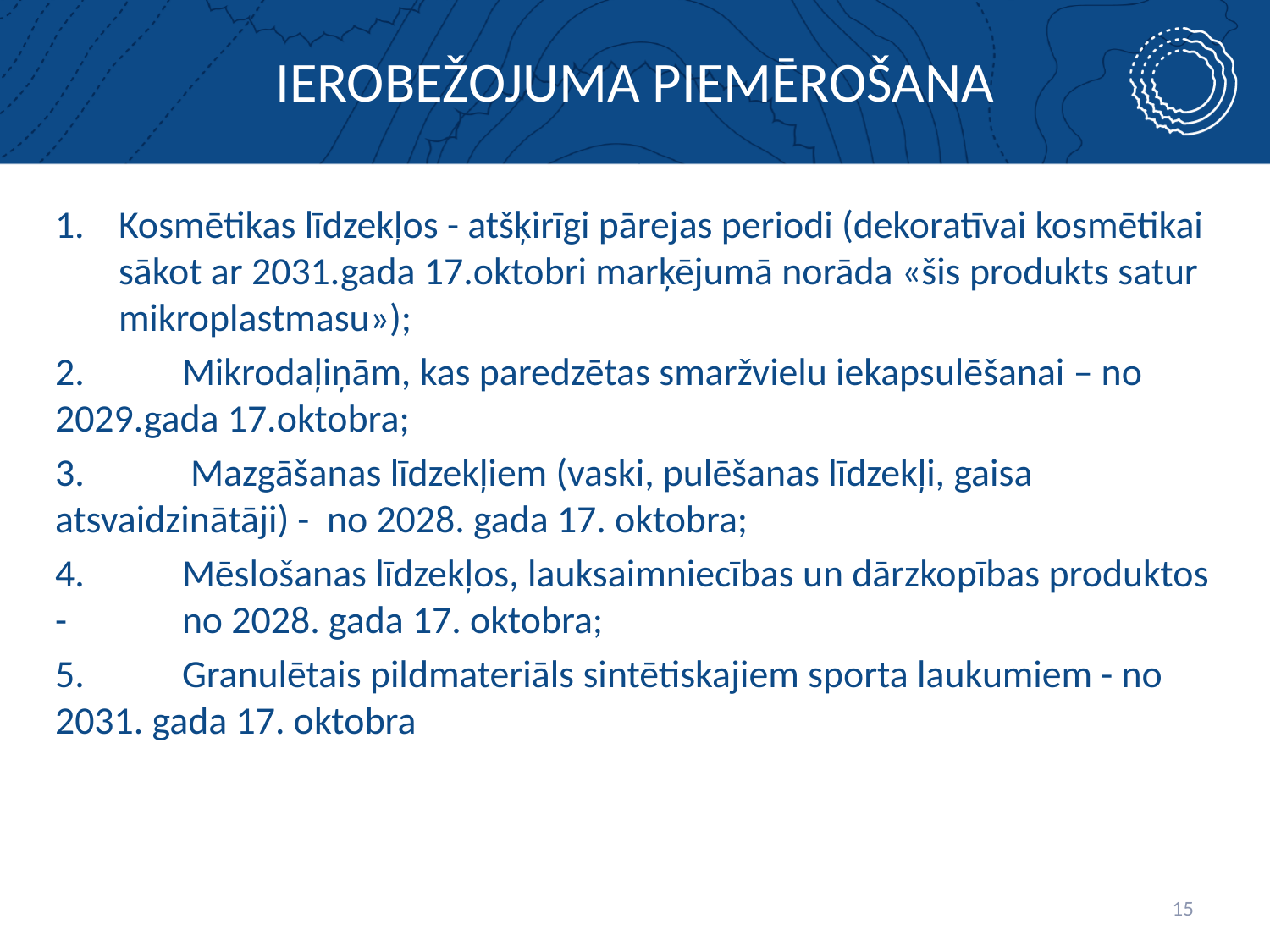

# IEROBEŽOJUMA PIEMĒROŠANA
Kosmētikas līdzekļos - atšķirīgi pārejas periodi (dekoratīvai kosmētikai sākot ar 2031.gada 17.oktobri marķējumā norāda «šis produkts satur mikroplastmasu»);
2. 	Mikrodaļiņām, kas paredzētas smaržvielu iekapsulēšanai – no 	2029.gada 17.oktobra;
3.	 Mazgāšanas līdzekļiem (vaski, pulēšanas līdzekļi, gaisa 	atsvaidzinātāji) -  no 2028. gada 17. oktobra;
4. 	Mēslošanas līdzekļos, lauksaimniecības un dārzkopības produktos - 	no 2028. gada 17. oktobra;
5. 	Granulētais pildmateriāls sintētiskajiem sporta laukumiem - no 	2031. gada 17. oktobra

15